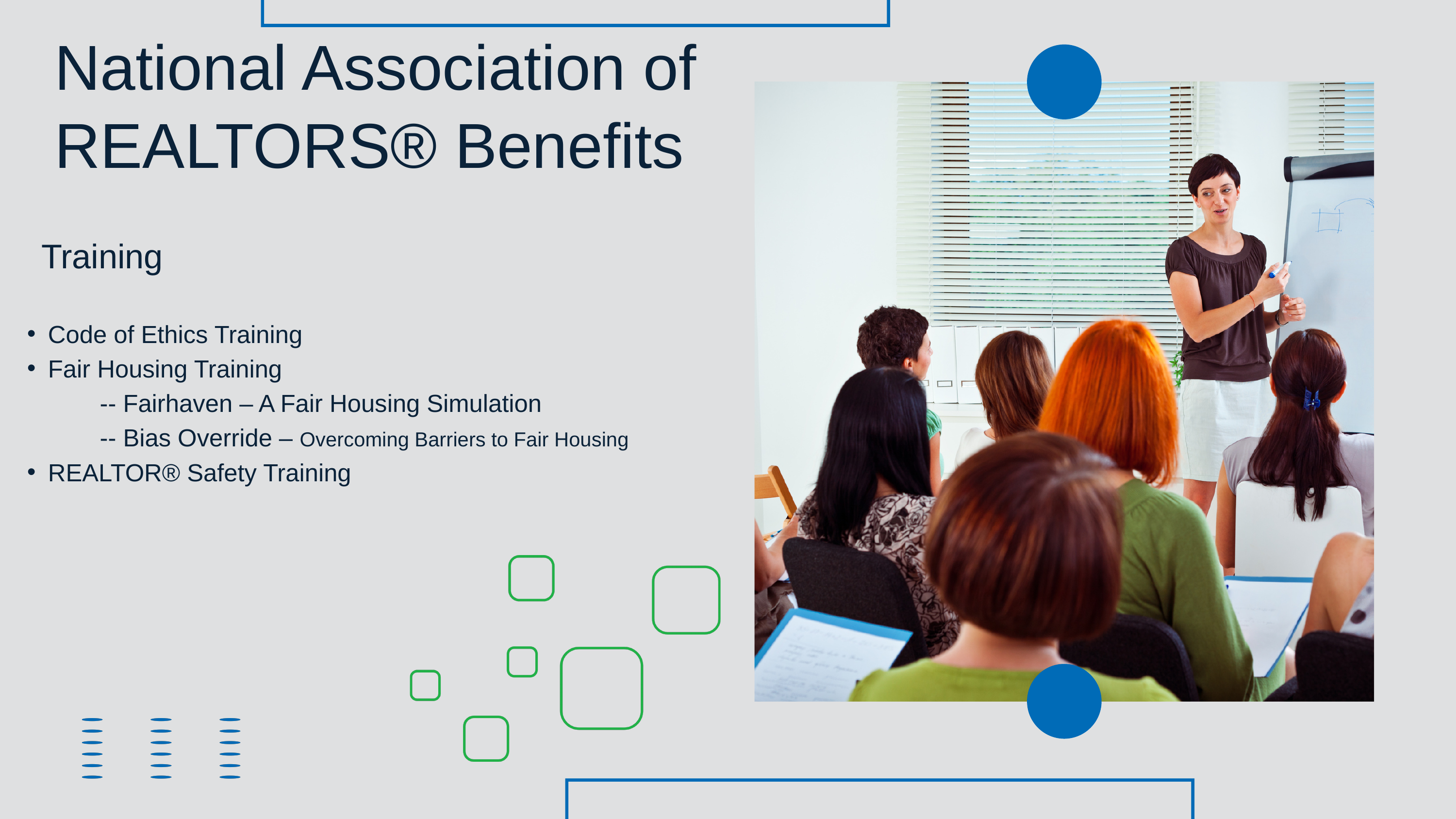

National Association of REALTORS® Benefits

Training
Code of Ethics Training
Fair Housing Training
	-- Fairhaven – A Fair Housing Simulation
	-- Bias Override – Overcoming Barriers to Fair Housing
REALTOR® Safety Training